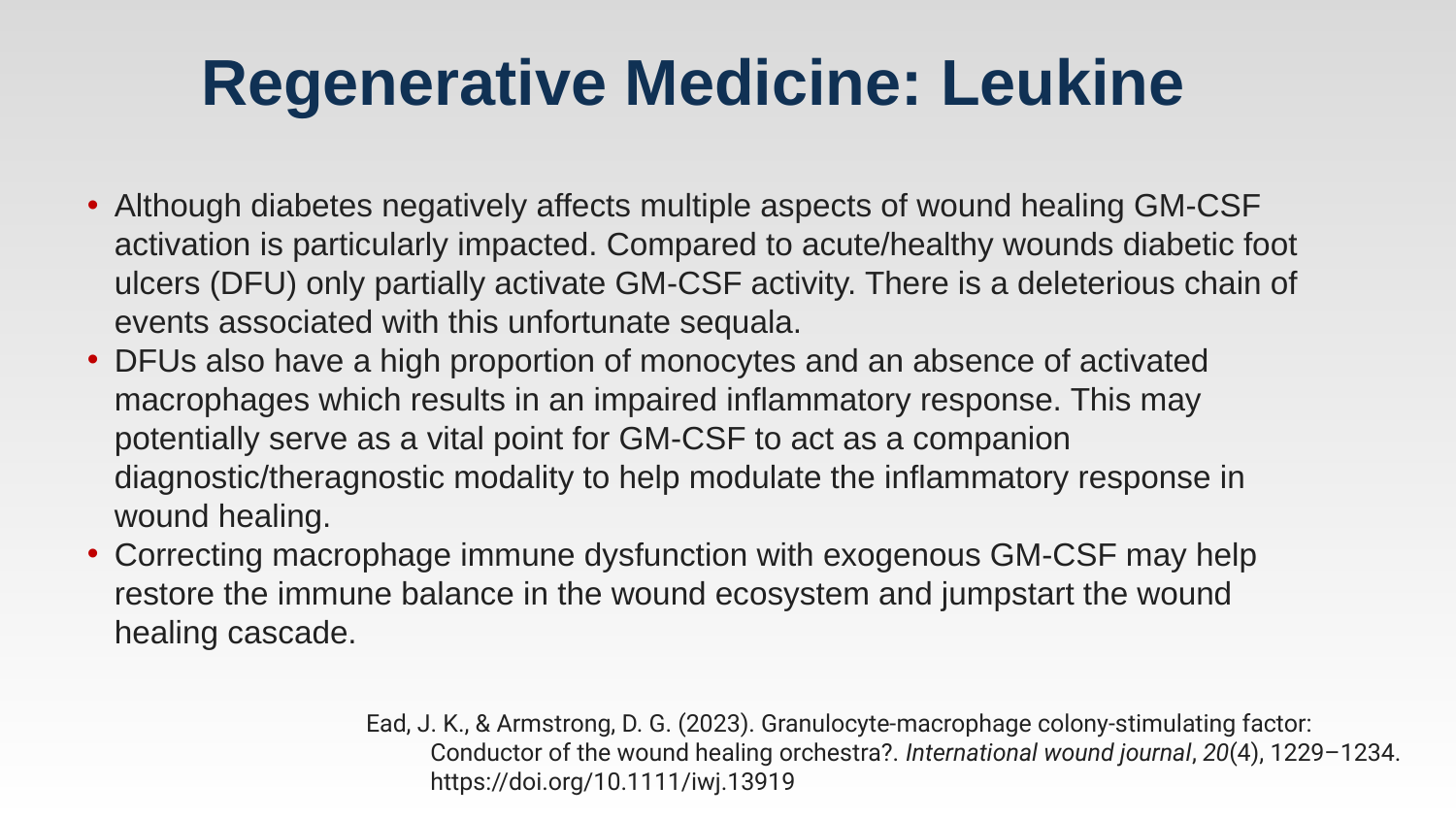

# Regenerative Medicine: Leukine
Although diabetes negatively affects multiple aspects of wound healing GM‐CSF activation is particularly impacted. Compared to acute/healthy wounds diabetic foot ulcers (DFU) only partially activate GM‐CSF activity. There is a deleterious chain of events associated with this unfortunate sequala.
DFUs also have a high proportion of monocytes and an absence of activated macrophages which results in an impaired inflammatory response. This may potentially serve as a vital point for GM‐CSF to act as a companion diagnostic/theragnostic modality to help modulate the inflammatory response in wound healing.
Correcting macrophage immune dysfunction with exogenous GM‐CSF may help restore the immune balance in the wound ecosystem and jumpstart the wound healing cascade.
Ead, J. K., & Armstrong, D. G. (2023). Granulocyte-macrophage colony-stimulating factor: Conductor of the wound healing orchestra?. International wound journal, 20(4), 1229–1234. https://doi.org/10.1111/iwj.13919